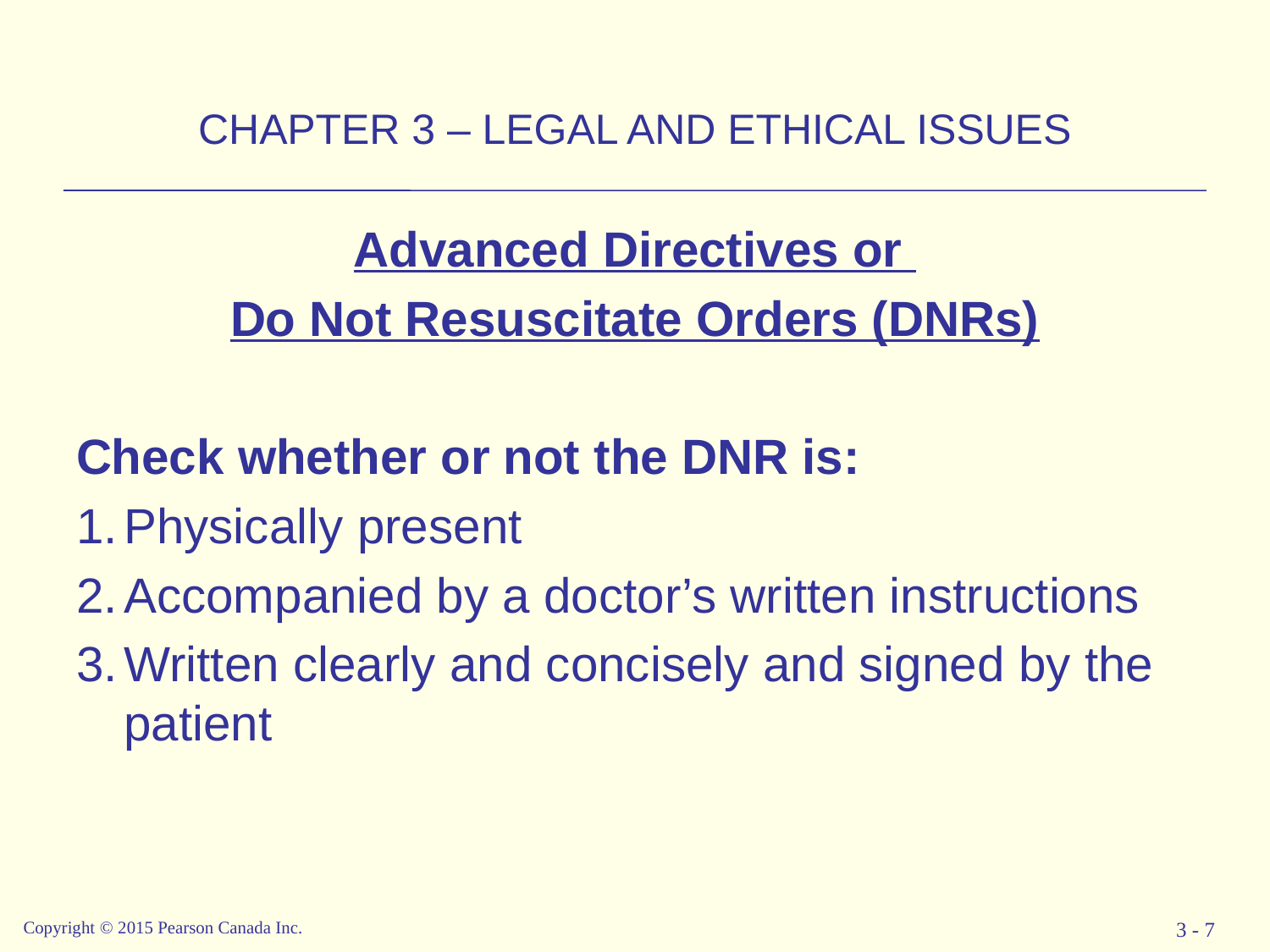

# CHAPTER 3 – LEGAL AND ETHICAL ISSUES
Advanced Directives or
Do Not Resuscitate Orders (DNRs)

Check whether or not the DNR is:
Physically present
Accompanied by a doctor’s written instructions
Written clearly and concisely and signed by the patient
Copyright © 2015 Pearson Canada Inc.
3 - 7